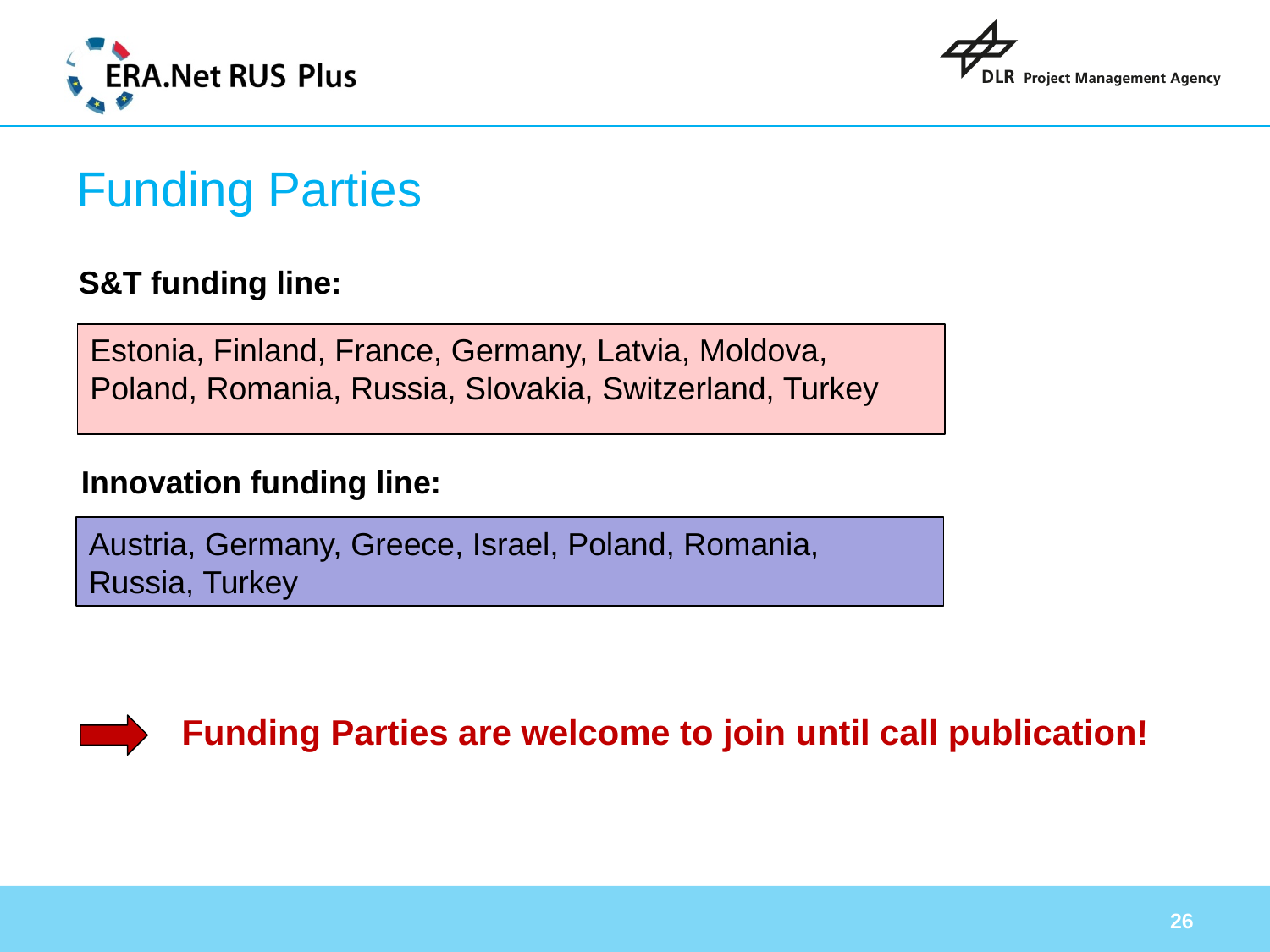

# Funding Parties
S&T funding line:
Estonia, Finland, France, Germany, Latvia, Moldova, Poland, Romania, Russia, Slovakia, Switzerland, Turkey
Innovation funding line:
Austria, Germany, Greece, Israel, Poland, Romania, Russia, Turkey
Funding Parties are welcome to join until call publication!

26